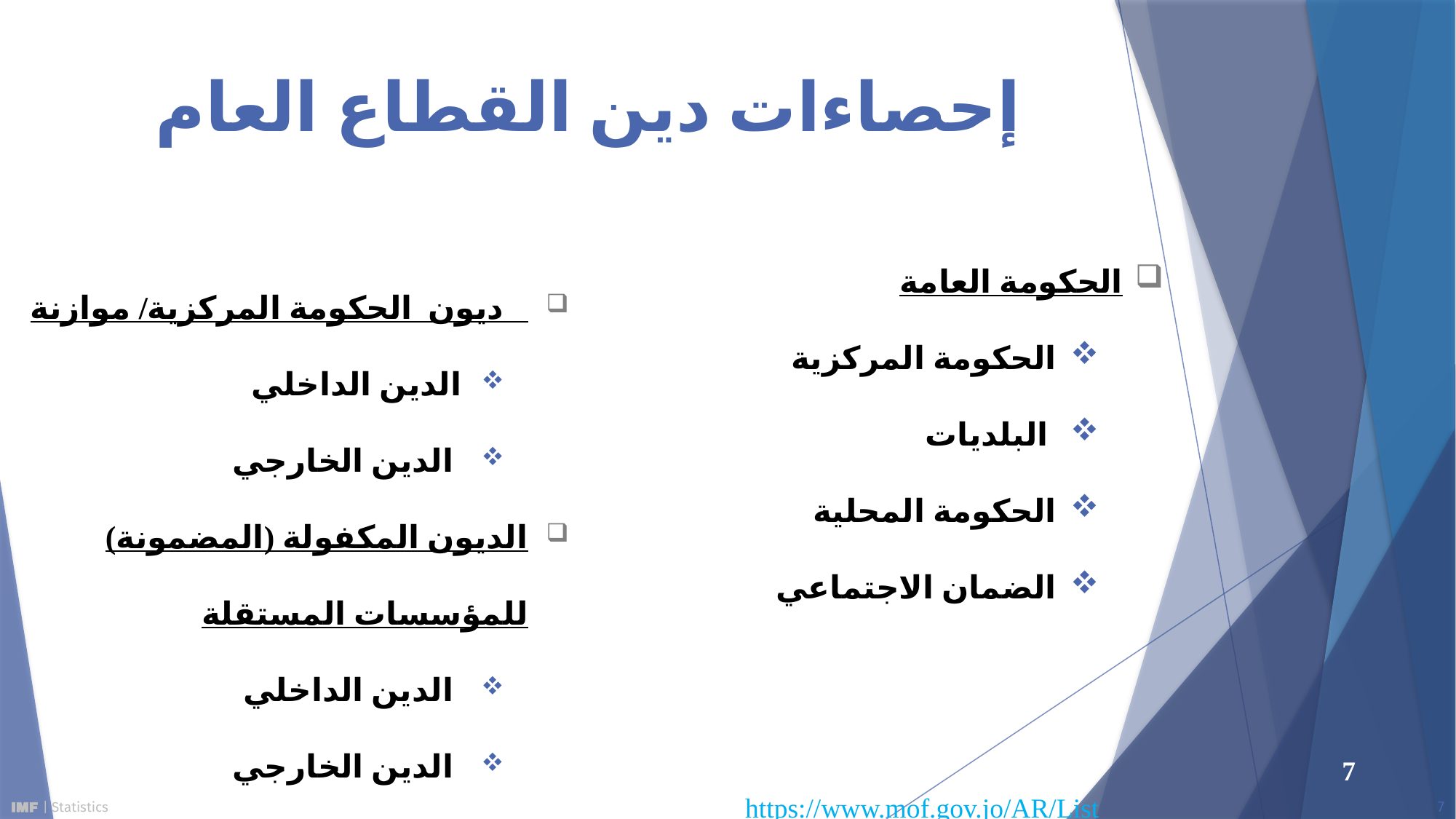

# إحصاءات دين القطاع العام
الحكومة العامة
الحكومة المركزية
 البلديات
الحكومة المحلية
الضمان الاجتماعي

https://www.mof.gov.jo/AR/List
   ديون  الحكومة المركزية/ موازنة
الدين الداخلي
 الدين الخارجي
الديون المكفولة (المضمونة) للمؤسسات المستقلة
 الدين الداخلي
 الدين الخارجي

7